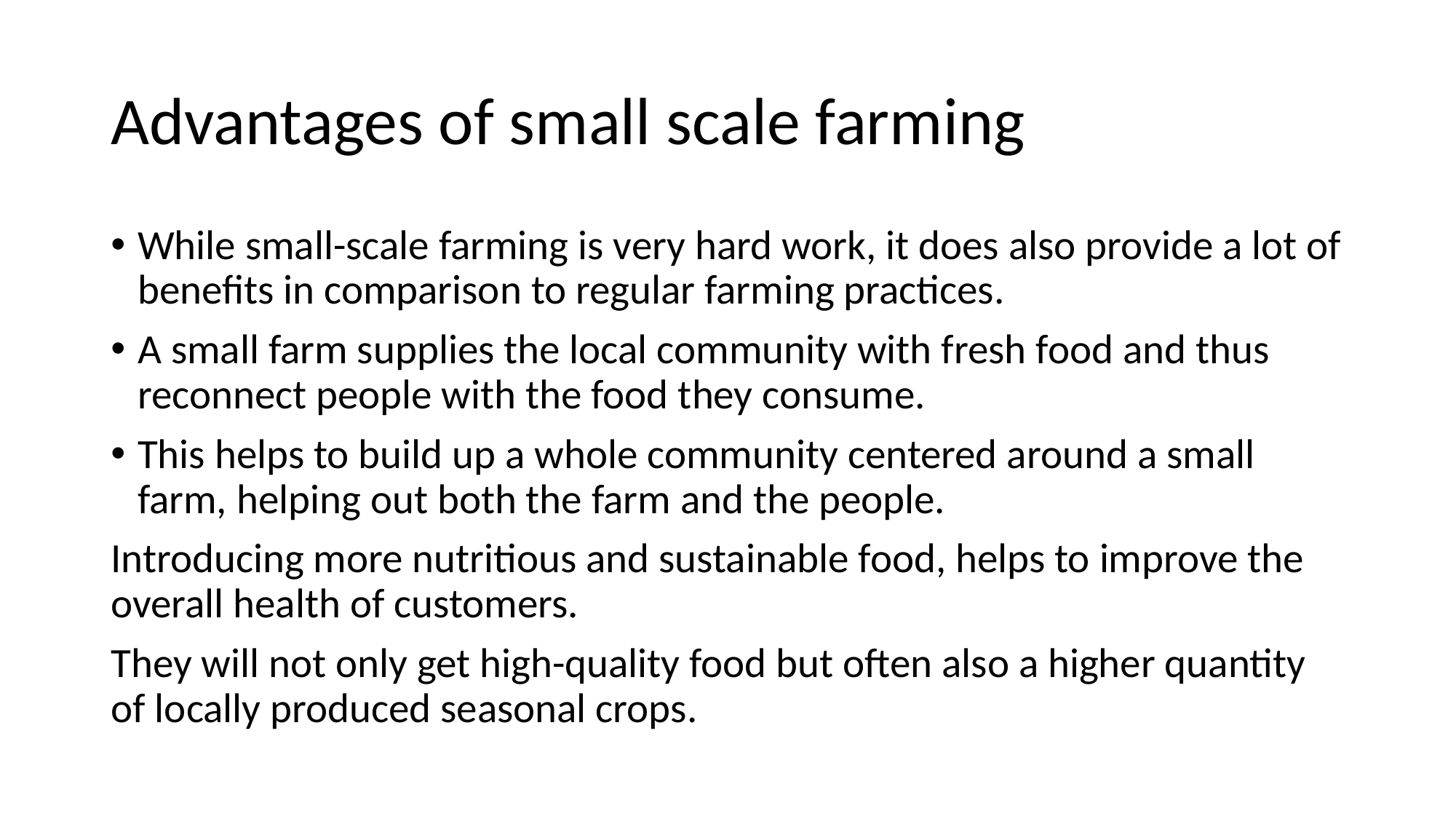

# Advantages of small scale farming
While small-scale farming is very hard work, it does also provide a lot of benefits in comparison to regular farming practices.
A small farm supplies the local community with fresh food and thus reconnect people with the food they consume.
This helps to build up a whole community centered around a small farm, helping out both the farm and the people.
Introducing more nutritious and sustainable food, helps to improve the overall health of customers.
They will not only get high-quality food but often also a higher quantity of locally produced seasonal crops.